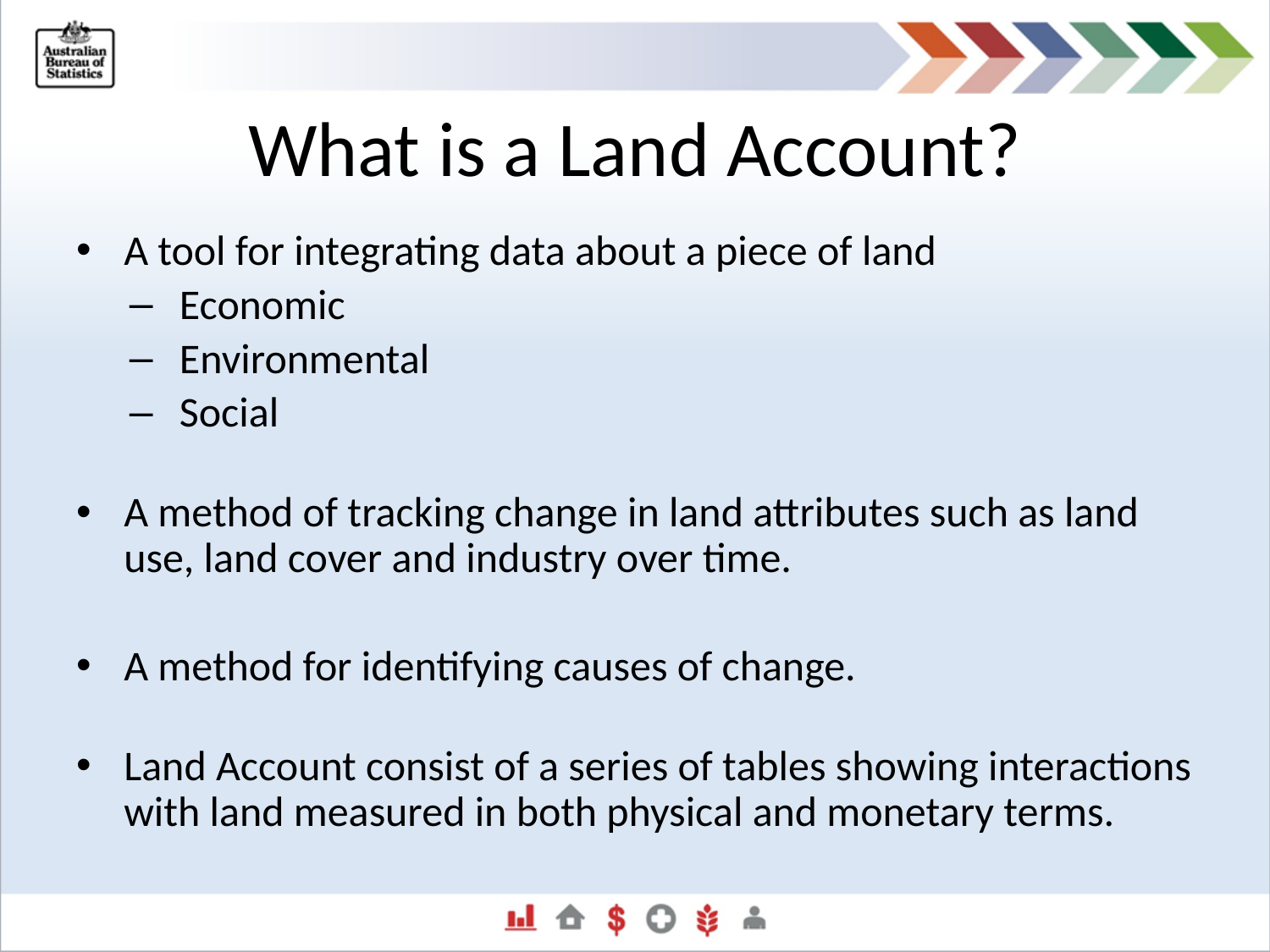

# What is a Land Account?
A tool for integrating data about a piece of land
Economic
Environmental
Social
A method of tracking change in land attributes such as land use, land cover and industry over time.

A method for identifying causes of change.
Land Account consist of a series of tables showing interactions with land measured in both physical and monetary terms.